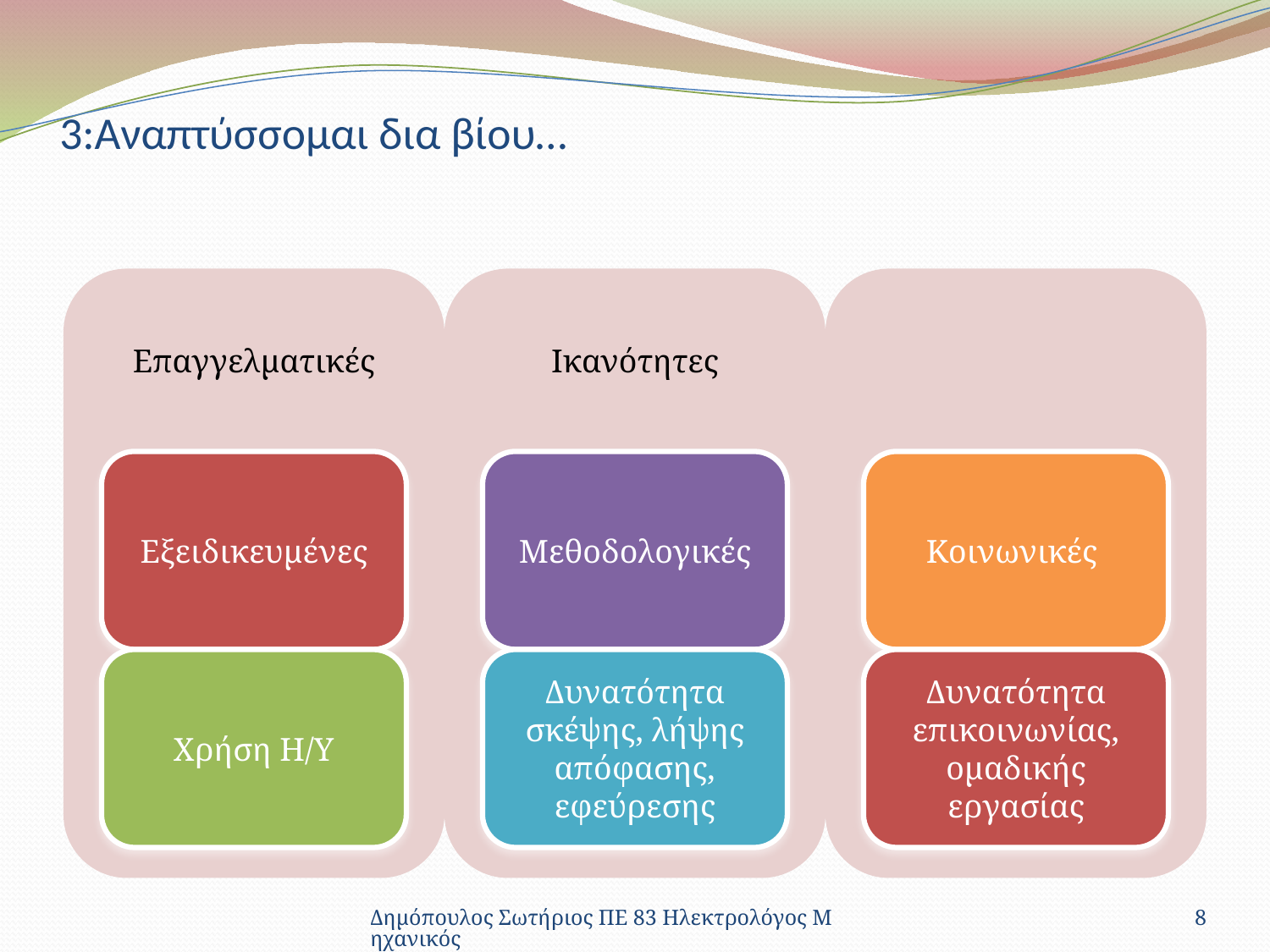

# 3:Αναπτύσσομαι δια βίου…
Επαγγελματικές
Εξειδικευμένες
Χρήση Η/Υ
Ικανότητες
Μεθοδολογικές
Δυνατότητα σκέψης, λήψης απόφασης, εφεύρεσης
Κοινωνικές
Δυνατότητα επικοινωνίας, ομαδικής εργασίας
Δημόπουλος Σωτήριος ΠΕ 83 Ηλεκτρολόγος Μηχανικός
8